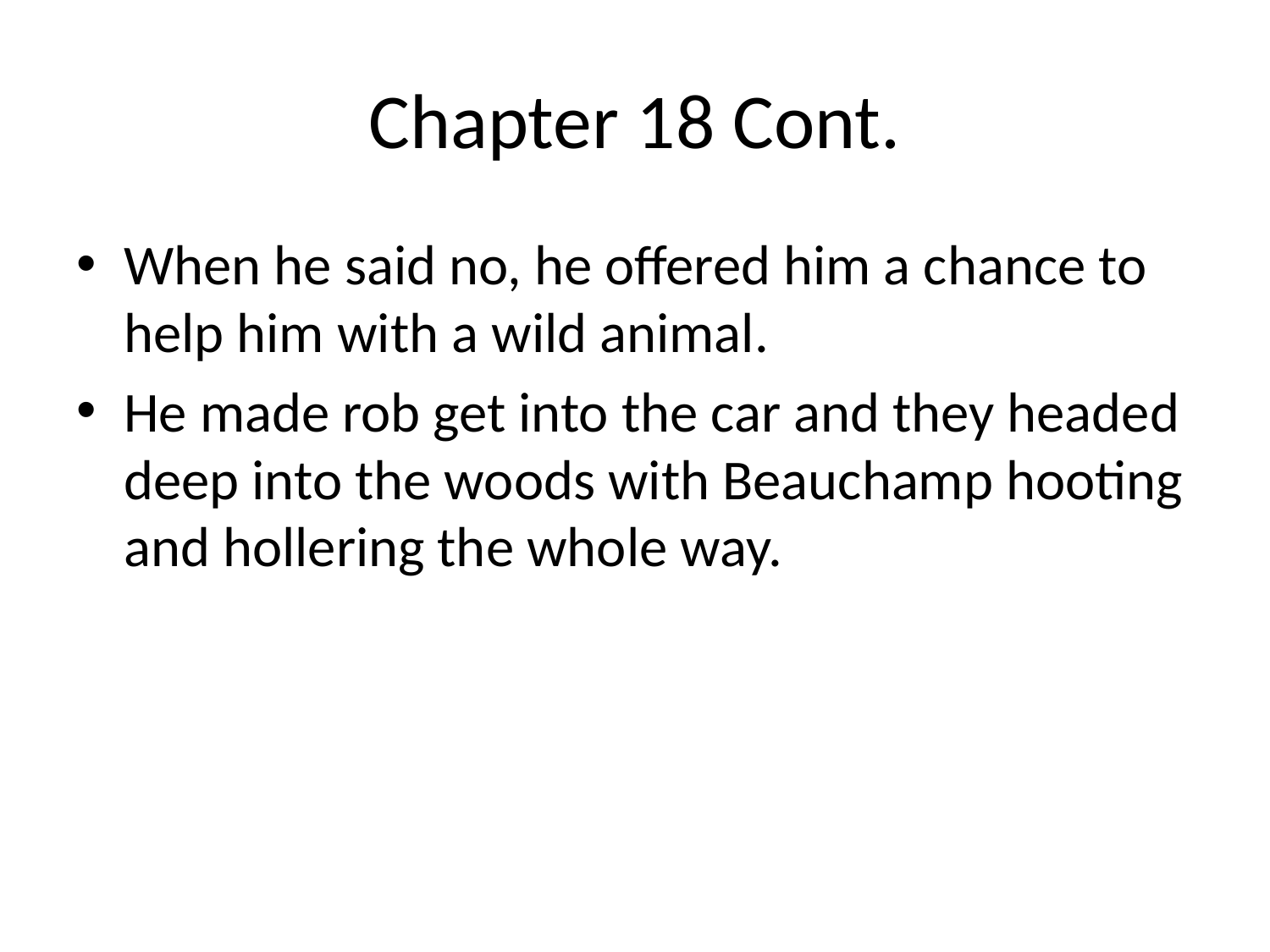

# Chapter 18 Cont.
When he said no, he offered him a chance to help him with a wild animal.
He made rob get into the car and they headed deep into the woods with Beauchamp hooting and hollering the whole way.